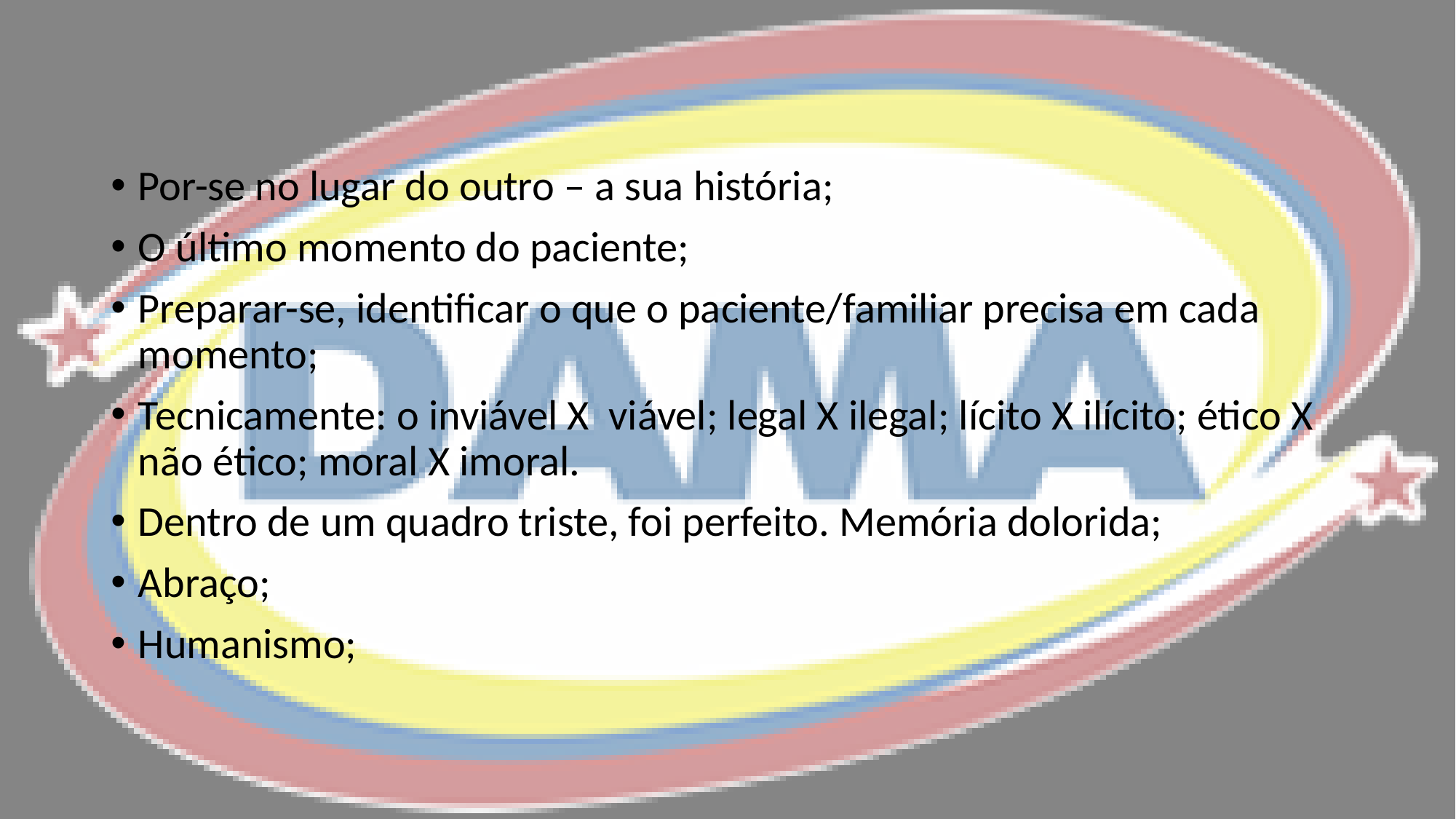

Por-se no lugar do outro – a sua história;
O último momento do paciente;
Preparar-se, identificar o que o paciente/familiar precisa em cada momento;
Tecnicamente: o inviável X  viável; legal X ilegal; lícito X ilícito; ético X não ético; moral X imoral.
Dentro de um quadro triste, foi perfeito. Memória dolorida;
Abraço;
Humanismo;